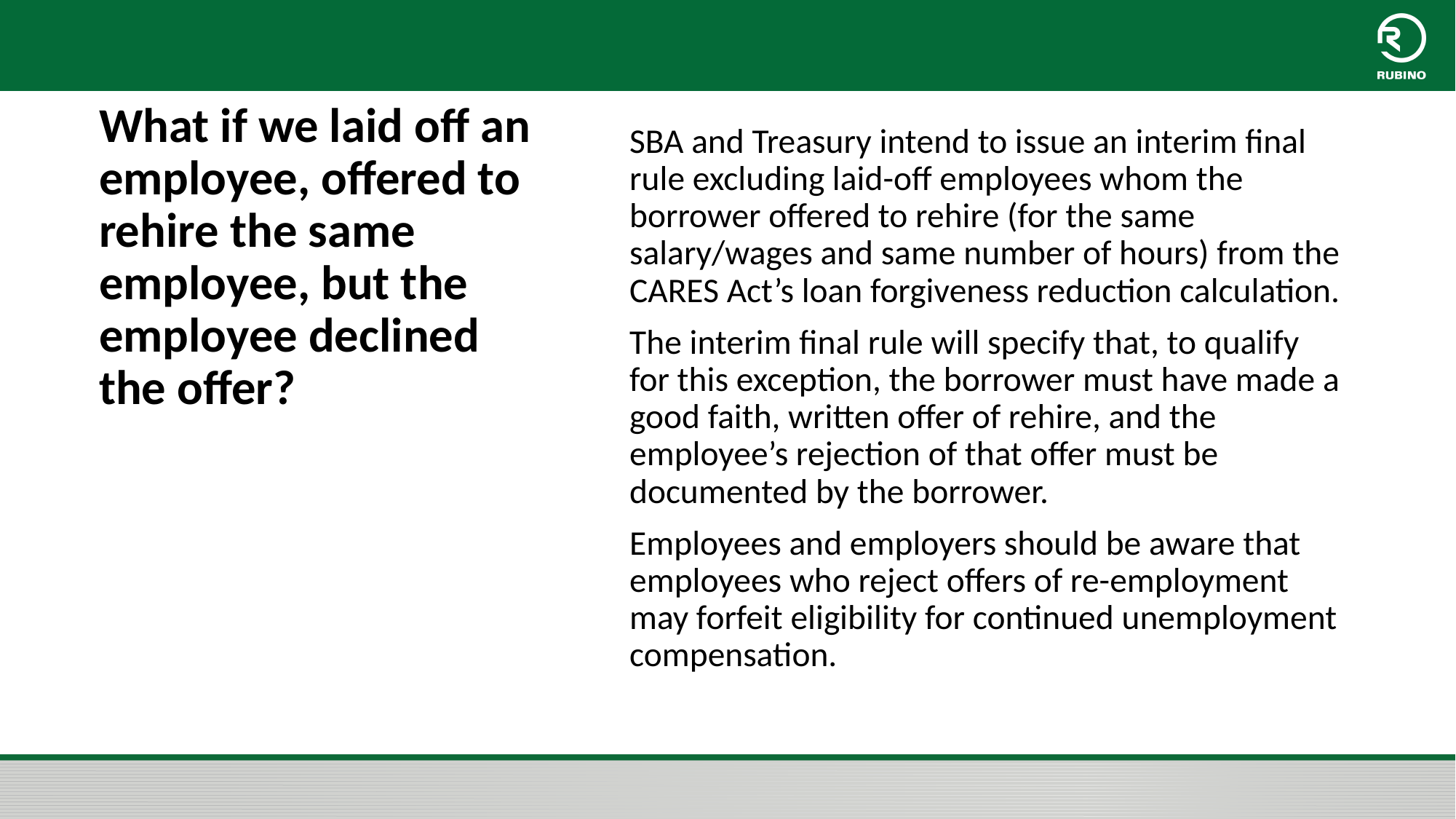

# What if we laid off an employee, offered to rehire the same employee, but the employee declined the offer?
SBA and Treasury intend to issue an interim final rule excluding laid-off employees whom the borrower offered to rehire (for the same salary/wages and same number of hours) from the CARES Act’s loan forgiveness reduction calculation.
The interim final rule will specify that, to qualify for this exception, the borrower must have made a good faith, written offer of rehire, and the employee’s rejection of that offer must be documented by the borrower.
Employees and employers should be aware that employees who reject offers of re-employment may forfeit eligibility for continued unemployment compensation.